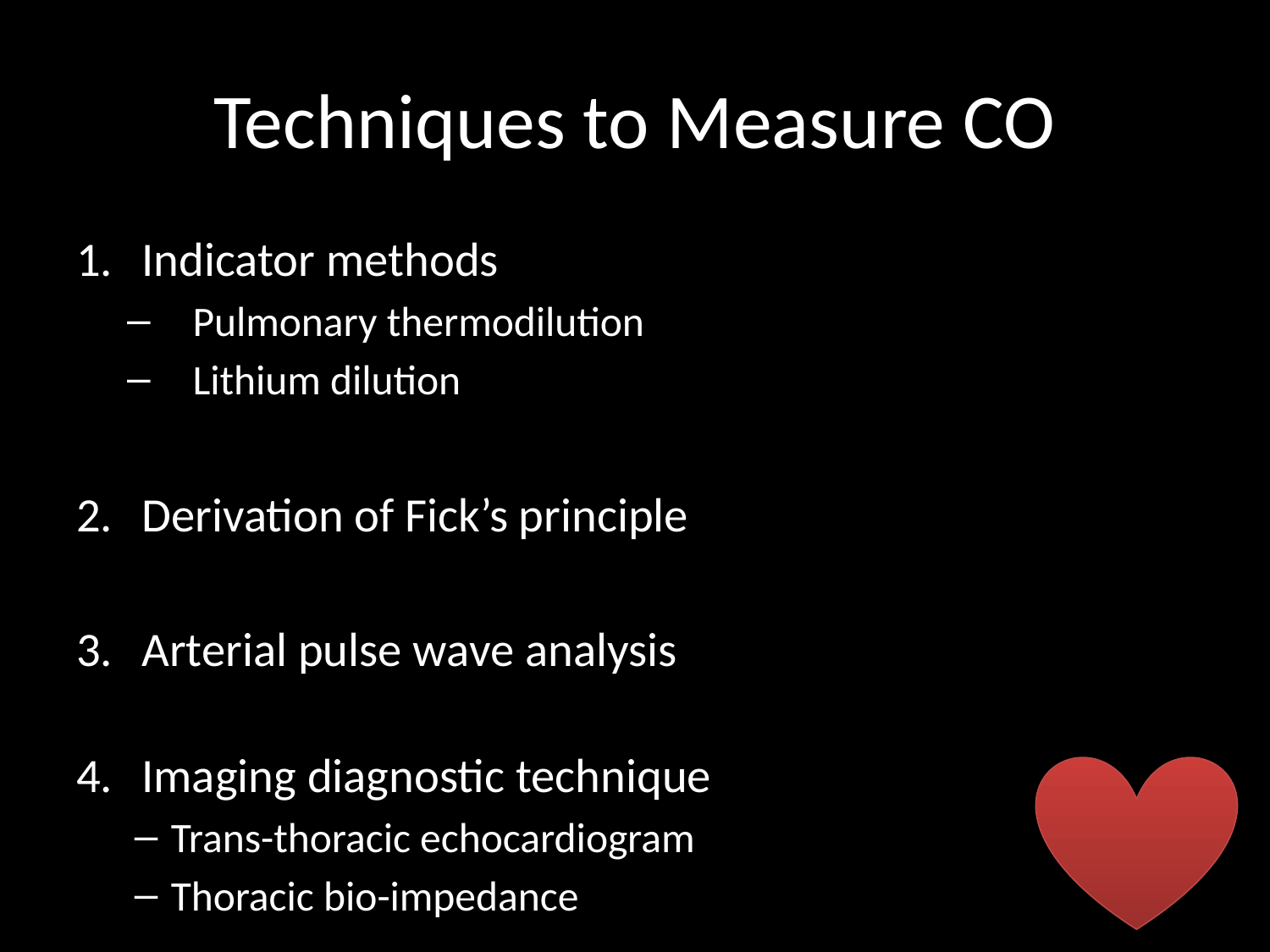

# Techniques to Measure CO
Indicator methods
Pulmonary thermodilution
Lithium dilution

Derivation of Fick’s principle

Arterial pulse wave analysis

Imaging diagnostic technique
Trans-thoracic echocardiogram
Thoracic bio-impedance